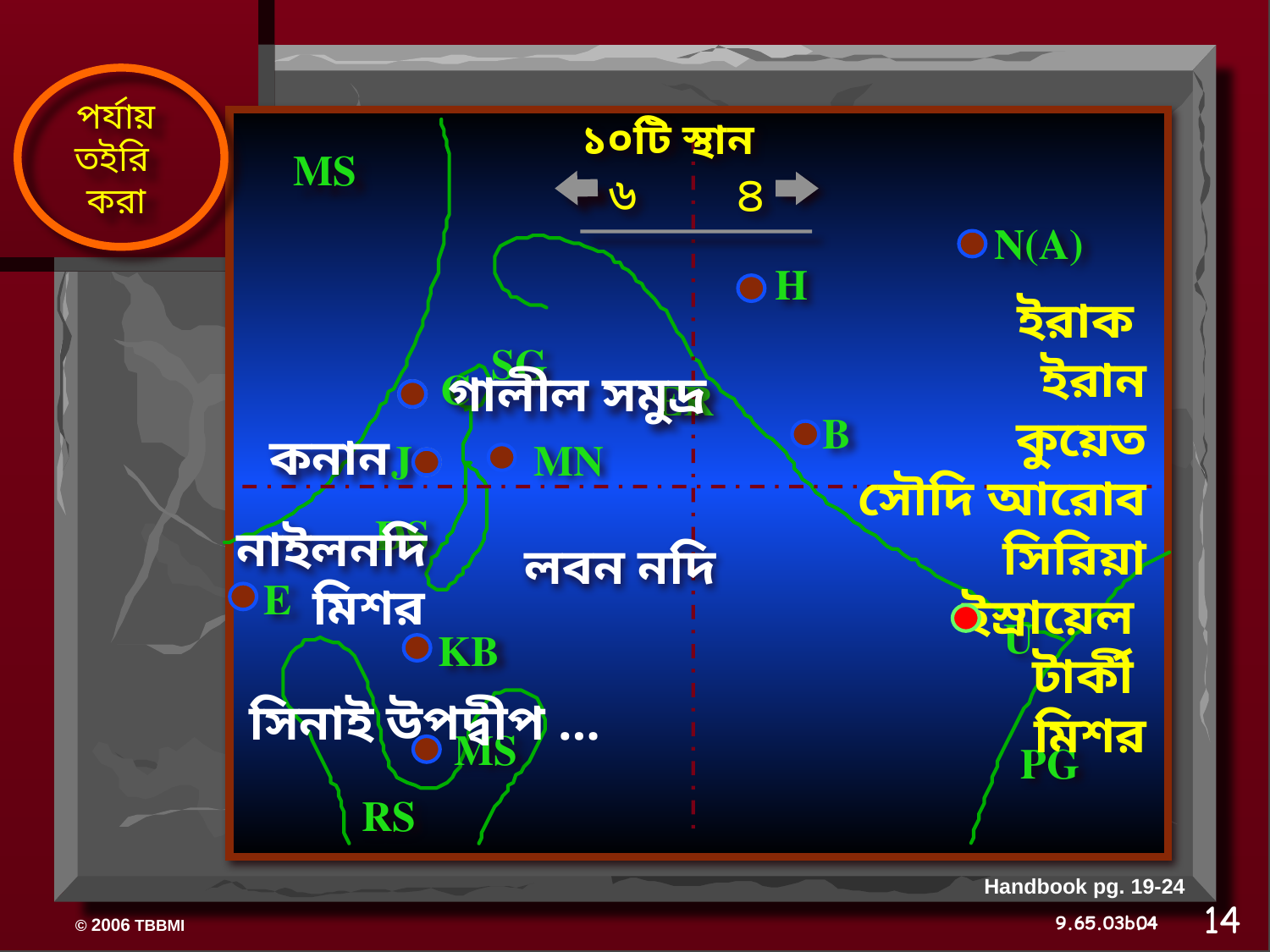

পর্যায়
তইরি
করা
১০টি স্থান

MS
৬
৪

N(A)

H

ইরাক
ইরান
কুয়েত
সৌদি আরোব
সিরিয়া
ইস্রায়েল
টার্কী
মিশর

SG
গালীল সমুদ্র
C

ER

B

কনান

J
MN

DS
নাইলনদি
লবন নদি

E
মিশর

U

KB

সিনাই উপদ্বীপ …
MS
PG

RS
Handbook pg. 19-24
14
04